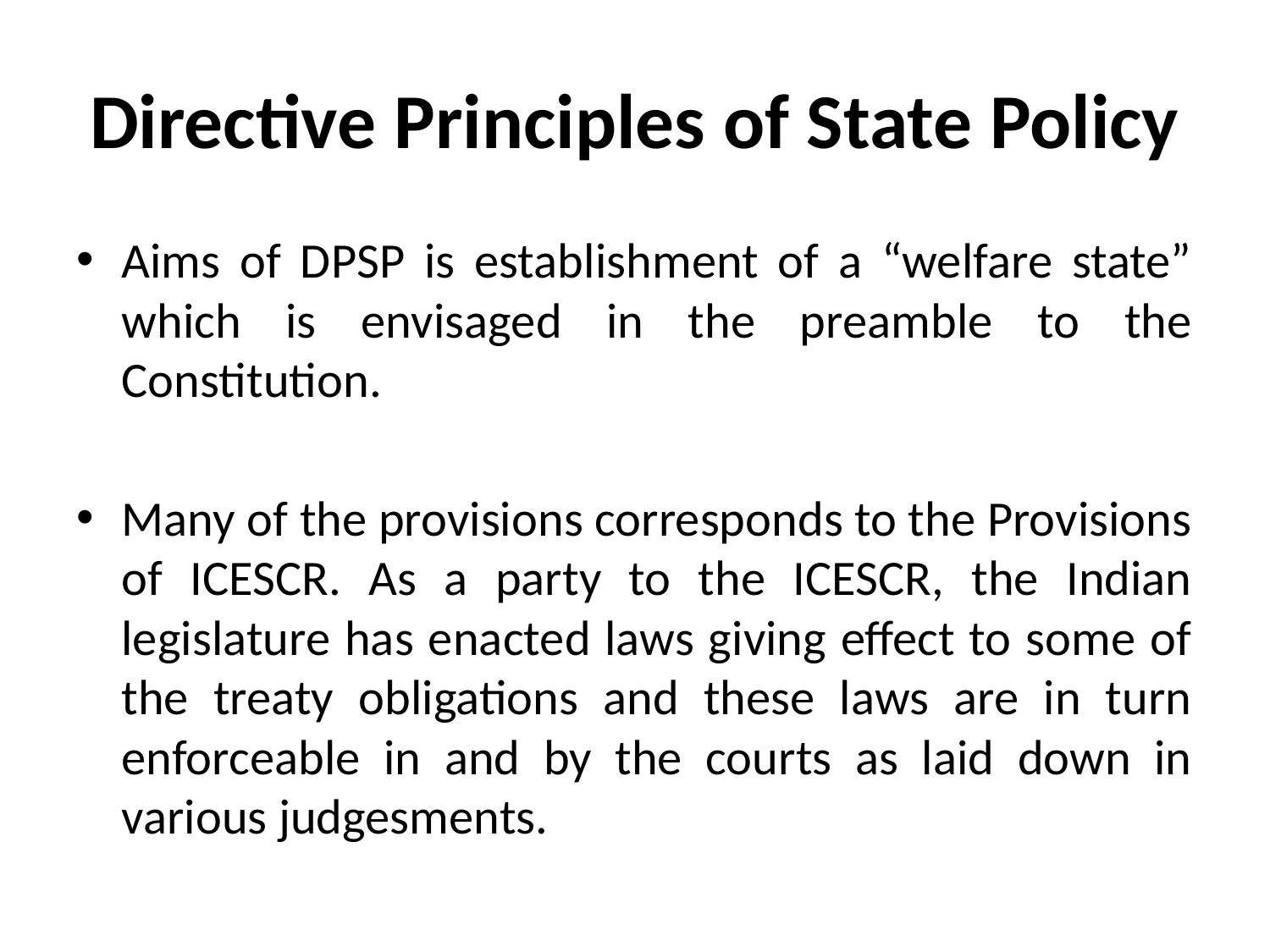

# Directive Principles of State Policy
Aims of DPSP is establishment of a “welfare state” which is envisaged in the preamble to the Constitution.

Many of the provisions corresponds to the Provisions of ICESCR. As a party to the ICESCR, the Indian legislature has enacted laws giving effect to some of the treaty obligations and these laws are in turn enforceable in and by the courts as laid down in various judgesments.